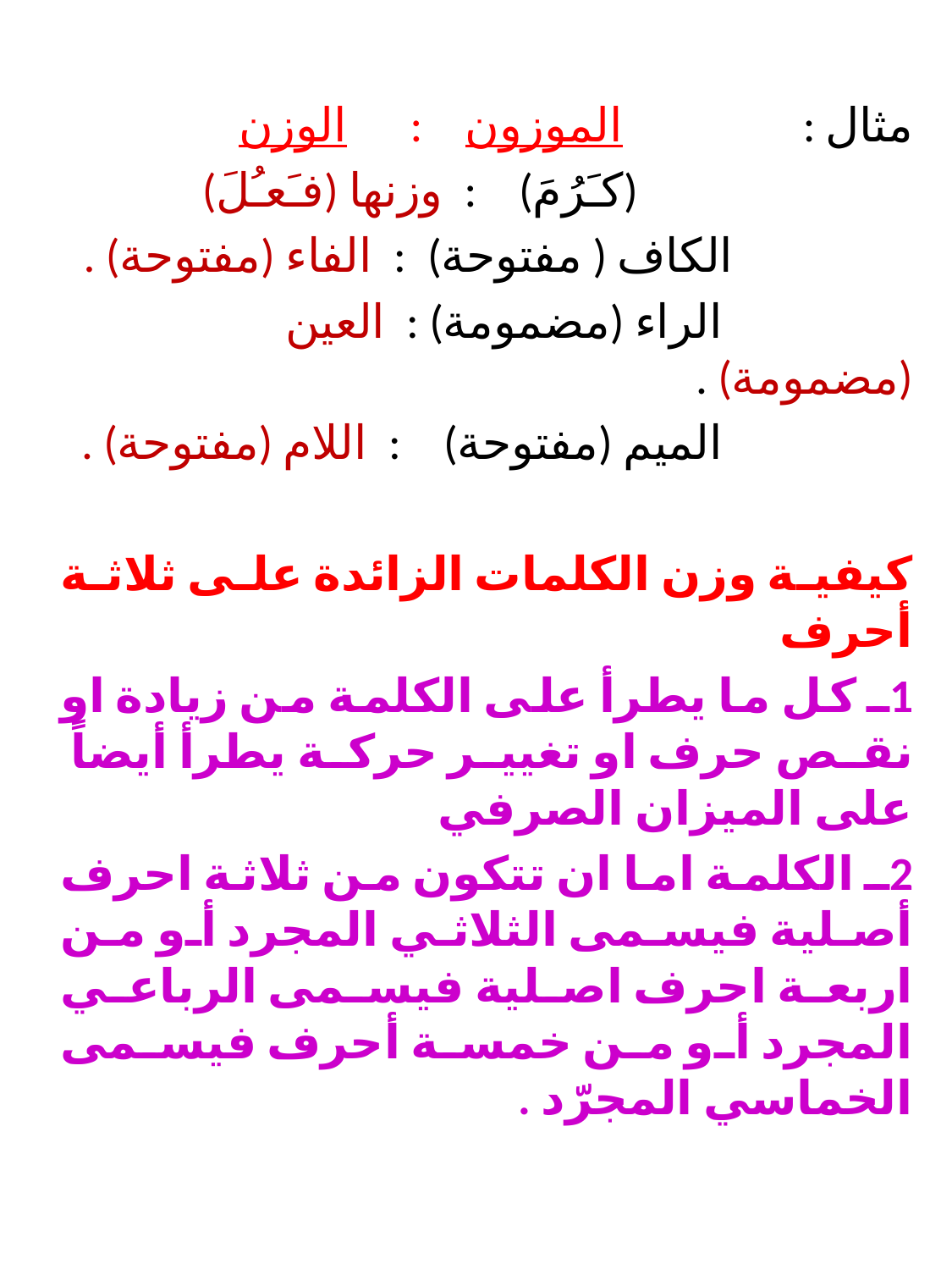

#
مثال :                 الموزون    :      الوزن
                          (كـَرُمَ)    :  وزنها (فـَعـُلَ)
                 الكاف ( مفتوحة)  :  الفاء (مفتوحة) .
                  الراء (مضمومة) :  العين (مضمومة) .
                  الميم (مفتوحة)    :  اللام (مفتوحة) .

كيفية وزن الكلمات الزائدة على ثلاثة أحرف
1ـ كل ما يطرأ على الكلمة من زيادة او نقص حرف او تغيير حركة يطرأ أيضاً  على الميزان الصرفي
2ـ الكلمة اما ان تتكون من ثلاثة احرف أصلية فيسمى الثلاثي المجرد أو من اربعة احرف اصلية فيسمى الرباعي المجرد أو من خمسة أحرف فيسمى الخماسي المجرّد .